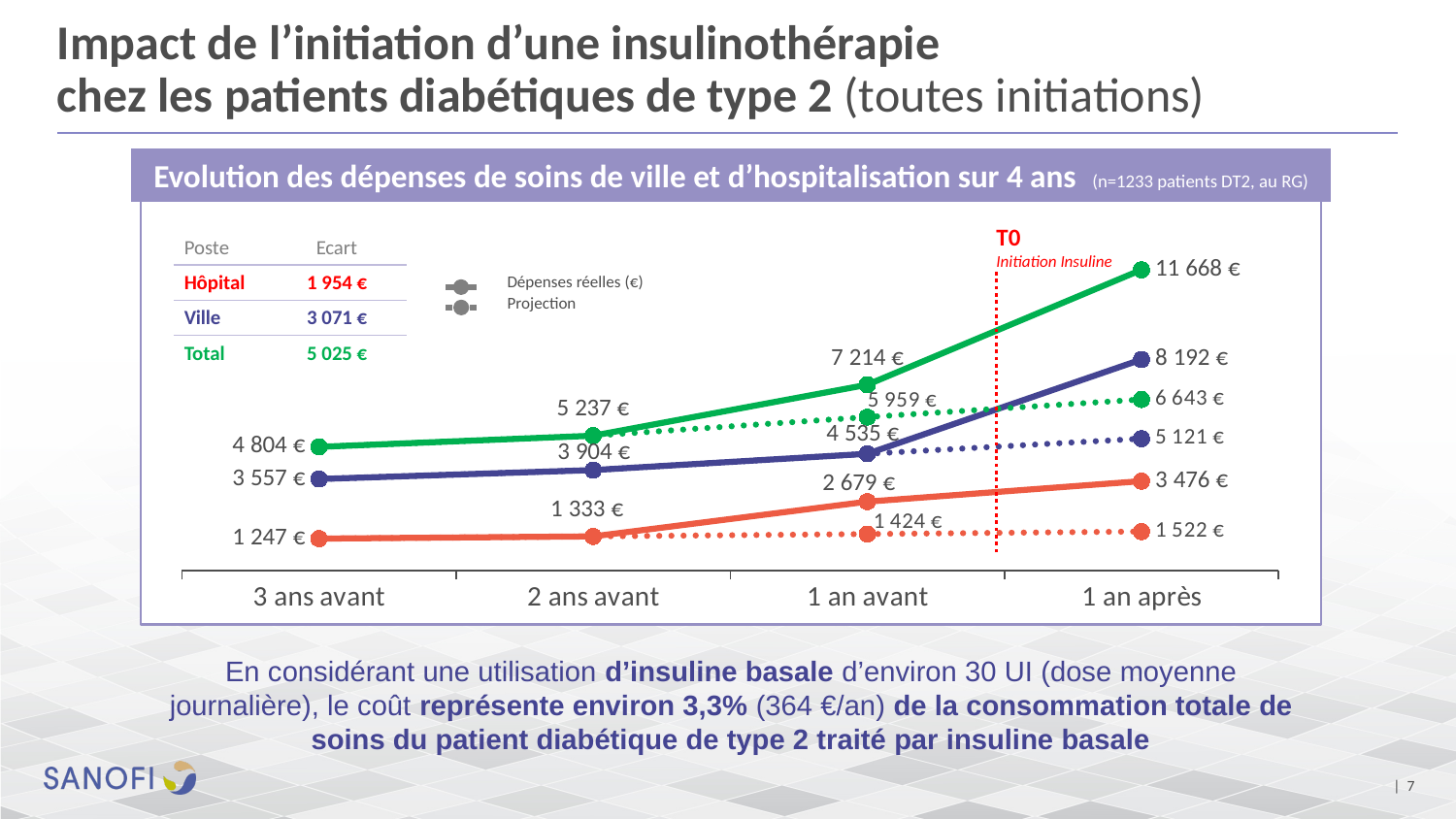

# Impact de l’initiation d’une insulinothérapie chez les patients diabétiques de type 2 (toutes initiations)
Evolution des dépenses de soins de ville et d’hospitalisation sur 4 ans  (n=1233 patients DT2, au RG)

### Chart

| Category | oins de ville : dépense totale (€)  | Coût total des hospitalisations (€) | Dépense totale SDV + hospitalisation (€) | Projection soins de ville | Projection hospitalisation | Projection dépense totale |
|---|---|---|---|---|---|---|
| 3 ans avant | 3557.0 | 1247.0 | 4804.0 | 3557.0 | 1247.0 | 4804.0 |
| 2 ans avant | 3904.0 | 1333.0 | 5237.0 | 3904.0 | 1333.0 | 5237.0 |
| 1 an avant | 4535.0 | 2679.0 | 7214.0 | 4535.0 | 1424.0 | 5959.0 |
| 1 an après | 8192.0 | 3476.0 | 11668.0 | 5121.0 | 1522.0 | 6643.0 |
T0
Initiation Insuline
| Poste | Ecart |
| --- | --- |
| Hôpital | 1 954 € |
| Ville | 3 071 € |
| Total | 5 025 € |
Dépenses réelles (€)
Projection

En considérant une utilisation d’insuline basale d’environ 30 UI (dose moyenne journalière), le coût représente environ 3,3% (364 €/an) de la consommation totale de soins du patient diabétique de type 2 traité par insuline basale
|  7